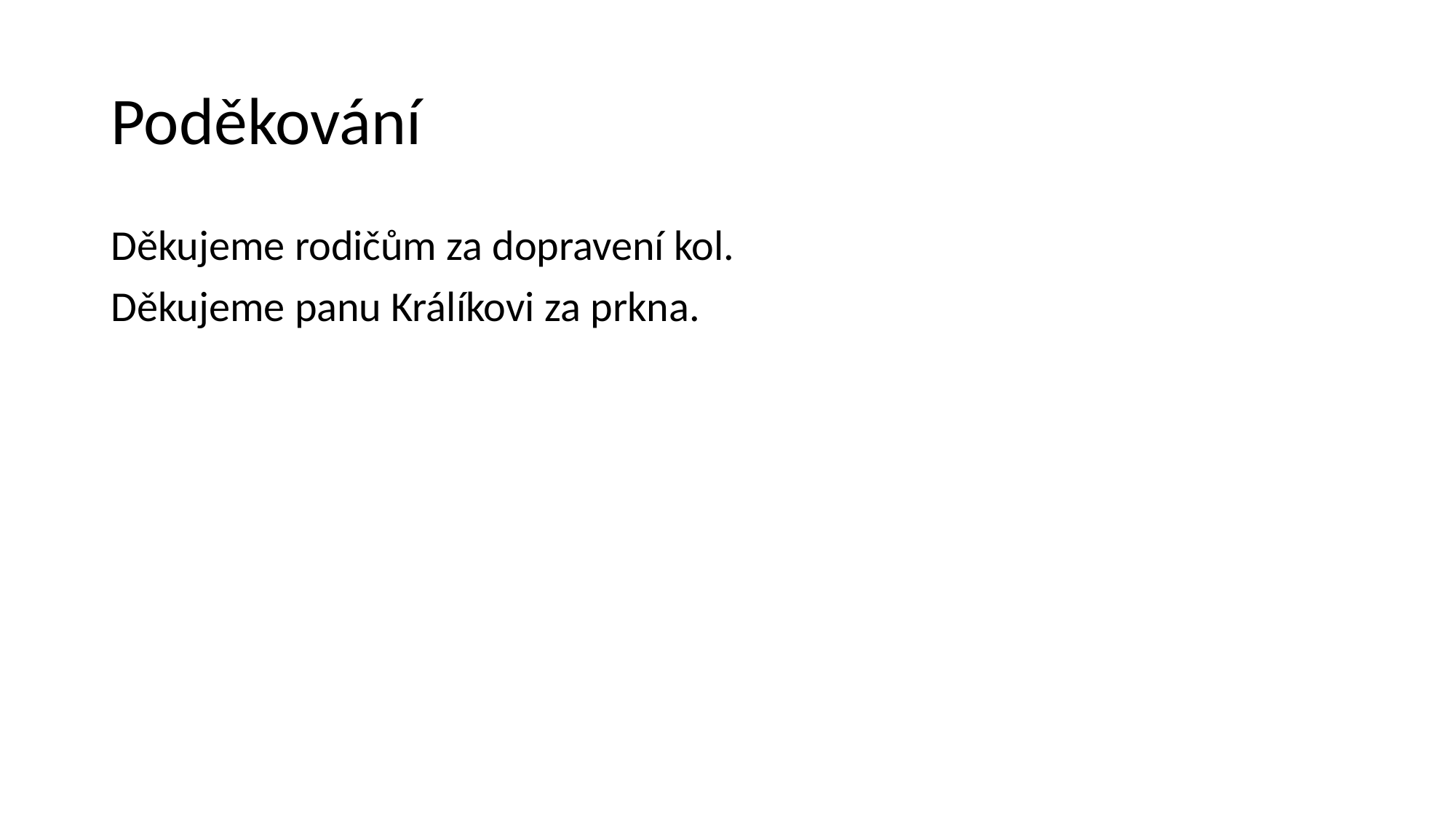

# Poděkování
Děkujeme rodičům za dopravení kol.
Děkujeme panu Králíkovi za prkna.